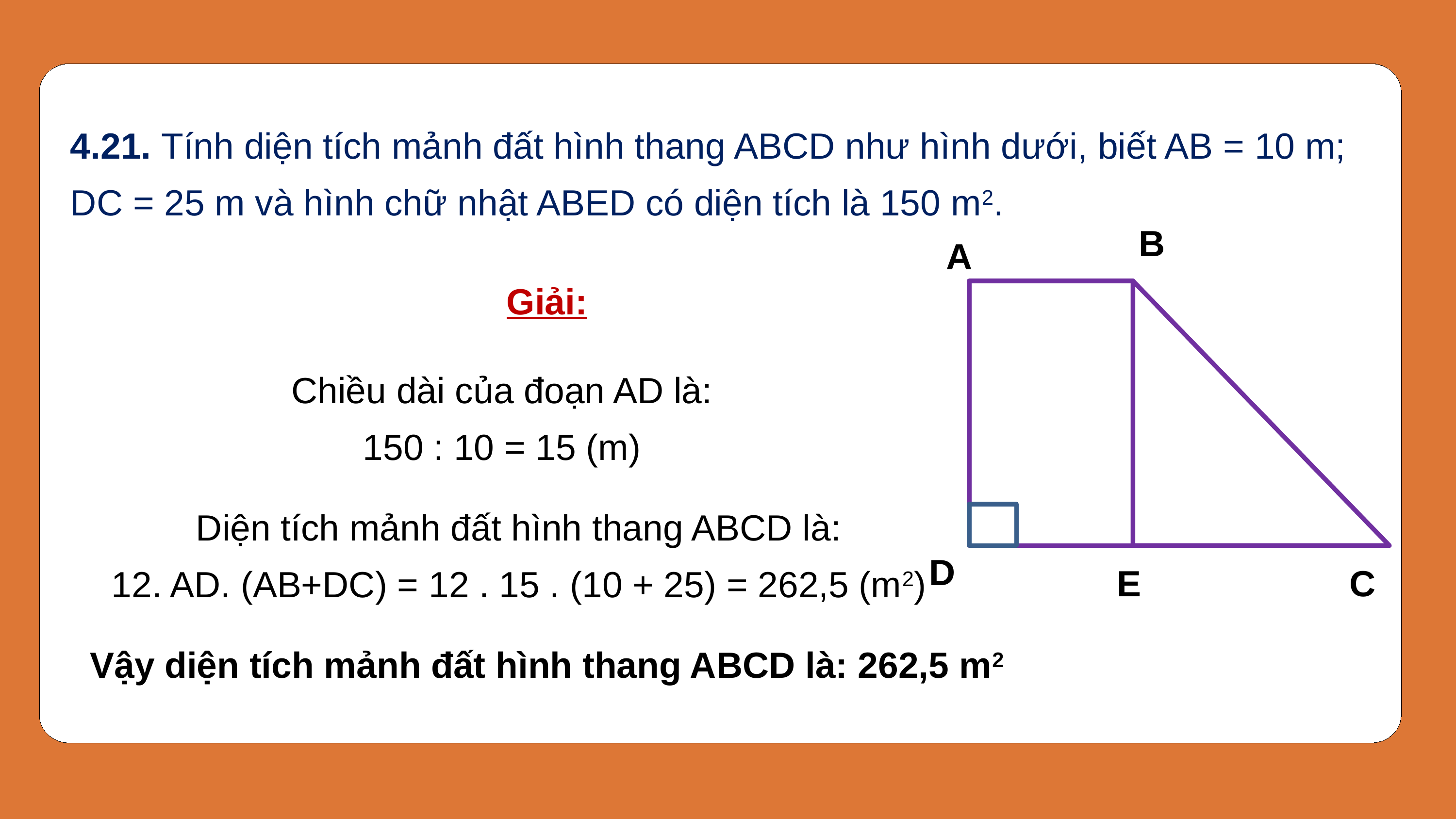

4.21. Tính diện tích mảnh đất hình thang ABCD như hình dưới, biết AB = 10 m; DC = 25 m và hình chữ nhật ABED có diện tích là 150 m2.
B
A

D
E
C
Giải:
Chiều dài của đoạn AD là:
150 : 10 = 15 (m)
Diện tích mảnh đất hình thang ABCD là:
12. AD. (AB+DC) = 12 . 15 . (10 + 25) = 262,5 (m2)
Vậy diện tích mảnh đất hình thang ABCD là: 262,5 m2